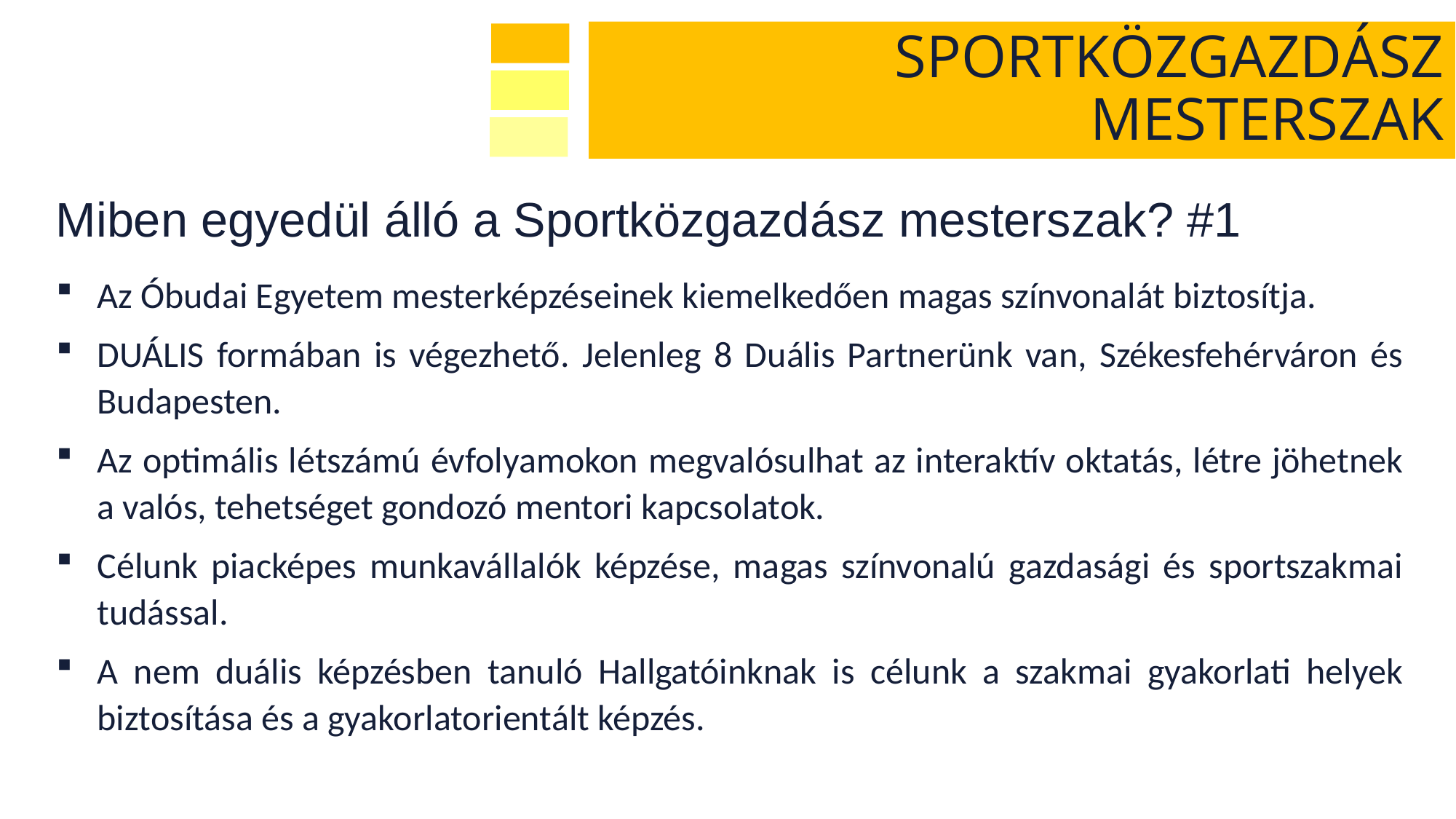

Sportközgazdász mesterszak

Miben egyedül álló a Sportközgazdász mesterszak? #1
Az Óbudai Egyetem mesterképzéseinek kiemelkedően magas színvonalát biztosítja.
DUÁLIS formában is végezhető. Jelenleg 8 Duális Partnerünk van, Székesfehérváron és Budapesten.
Az optimális létszámú évfolyamokon megvalósulhat az interaktív oktatás, létre jöhetnek a valós, tehetséget gondozó mentori kapcsolatok.
Célunk piacképes munkavállalók képzése, magas színvonalú gazdasági és sportszakmai tudással.
A nem duális képzésben tanuló Hallgatóinknak is célunk a szakmai gyakorlati helyek biztosítása és a gyakorlatorientált képzés.